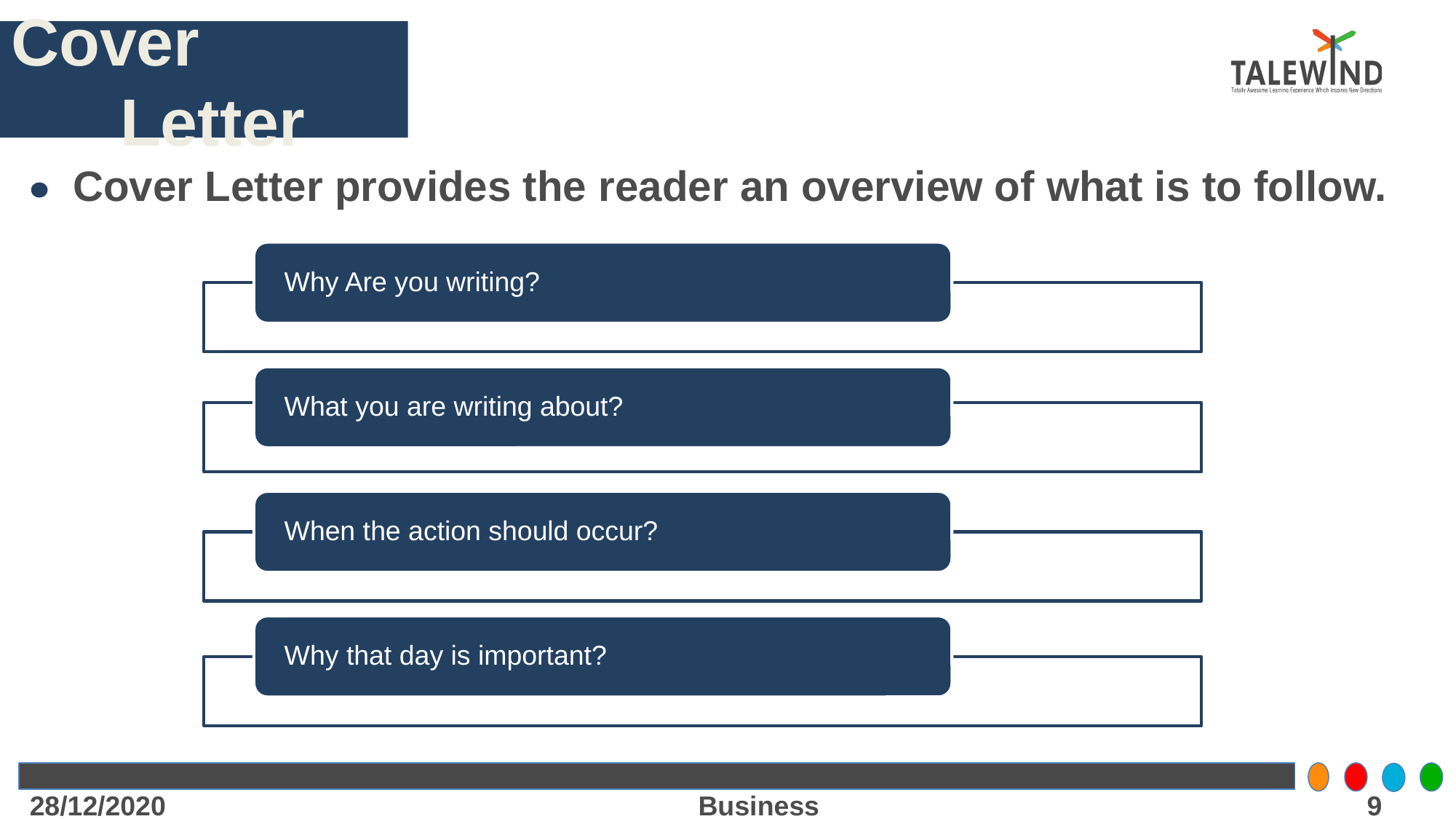

# Cover Letter

 Cover Letter provides the reader an overview of what is to follow.

Why Are you writing?

What you are writing about?

When the action should occur?

Why that day is important?

28/12/2020
Business Proposal
9